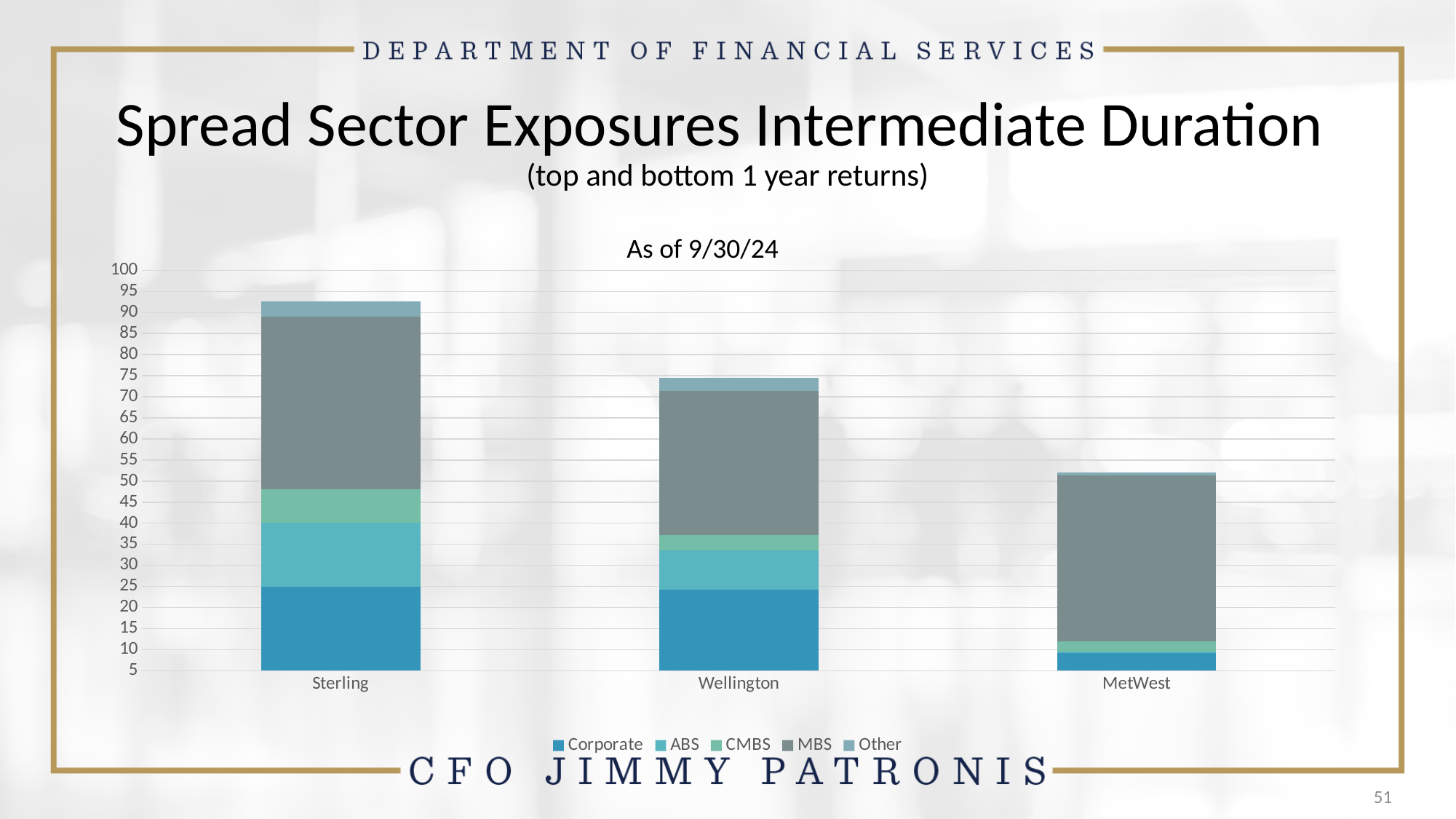

# Spread Sector Exposures Intermediate Duration (top and bottom 1 year returns)
As of 9/30/24

### Chart

| Category | Corporate | ABS | CMBS | MBS | Other |
|---|---|---|---|---|---|
| Sterling | 24.97 | 15.14 | 7.91 | 41.05 | 3.64 |
| Wellington | 24.29 | 9.35 | 3.5 | 34.25 | 3.11 |
| MetWest | 9.16 | 0.33 | 2.42 | 39.37 | 0.71 |
51